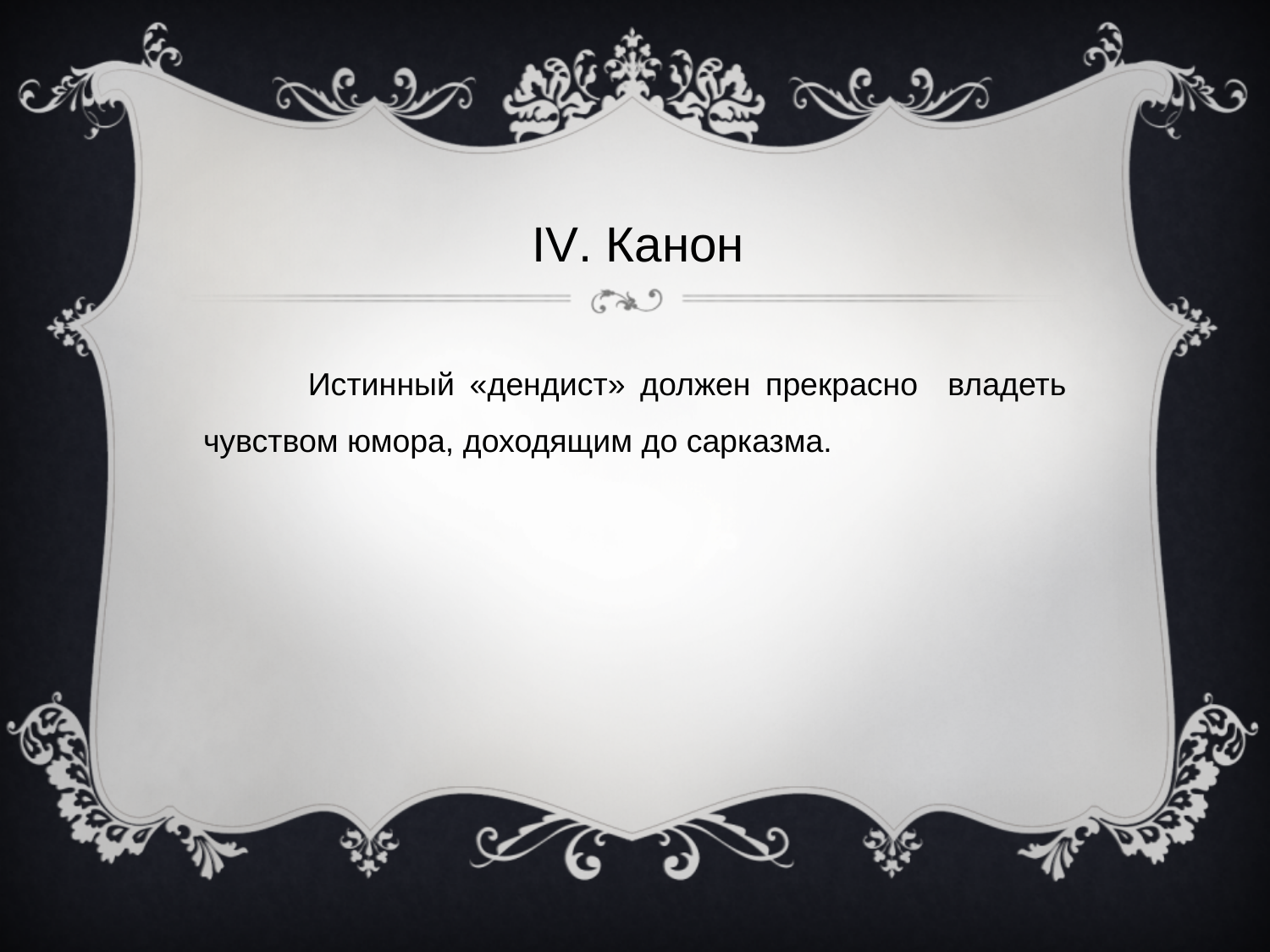

IV. Канон
       Истинный «дендист» должен прекрасно  владеть чувством юмора, доходящим до сарказма.